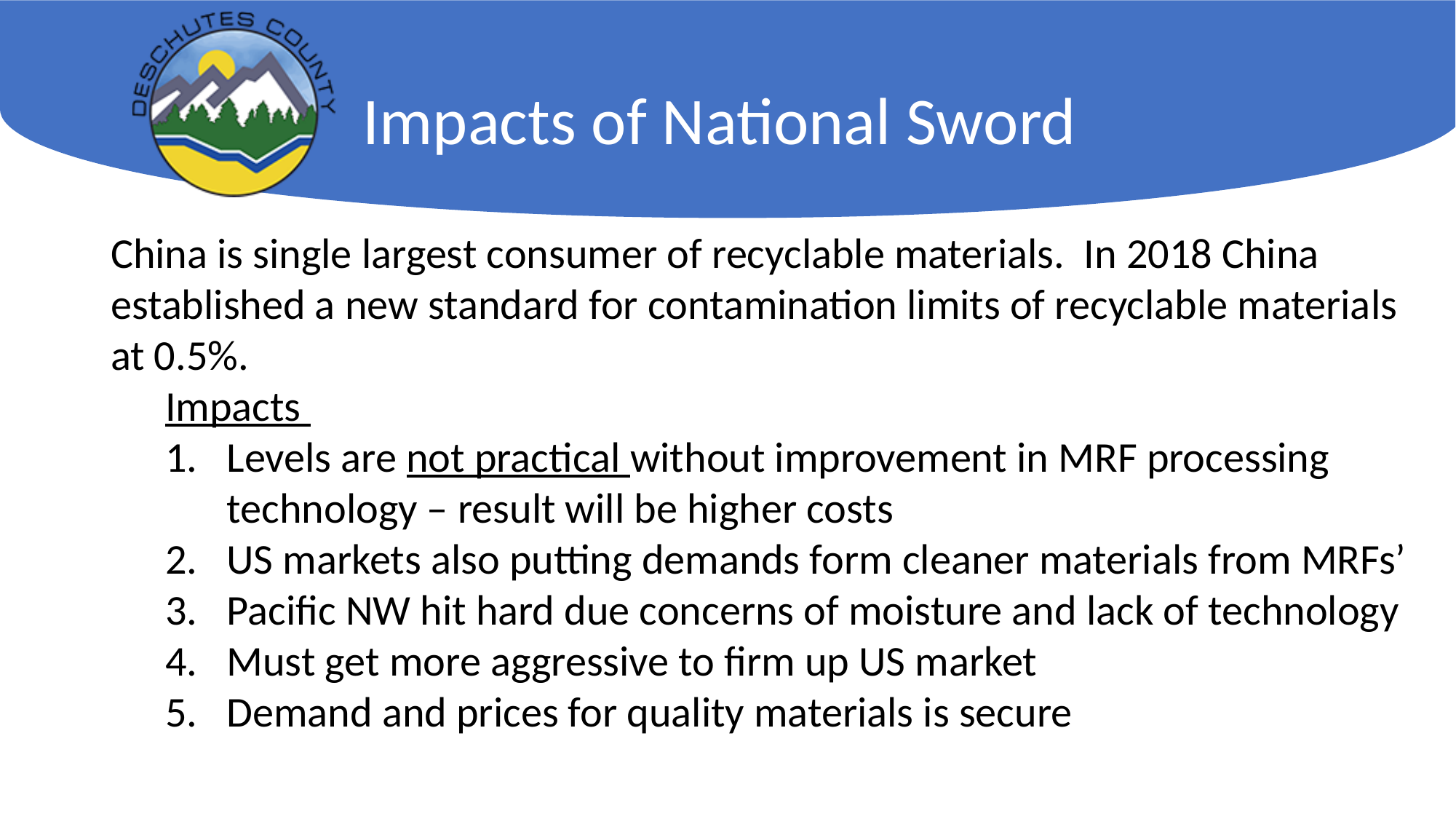

# Impacts of National Sword
China is single largest consumer of recyclable materials.  In 2018 China established a new standard for contamination limits of recyclable materials at 0.5%.
Impacts
Levels are not practical without improvement in MRF processing technology – result will be higher costs
US markets also putting demands form cleaner materials from MRFs’
Pacific NW hit hard due concerns of moisture and lack of technology
Must get more aggressive to firm up US market
Demand and prices for quality materials is secure